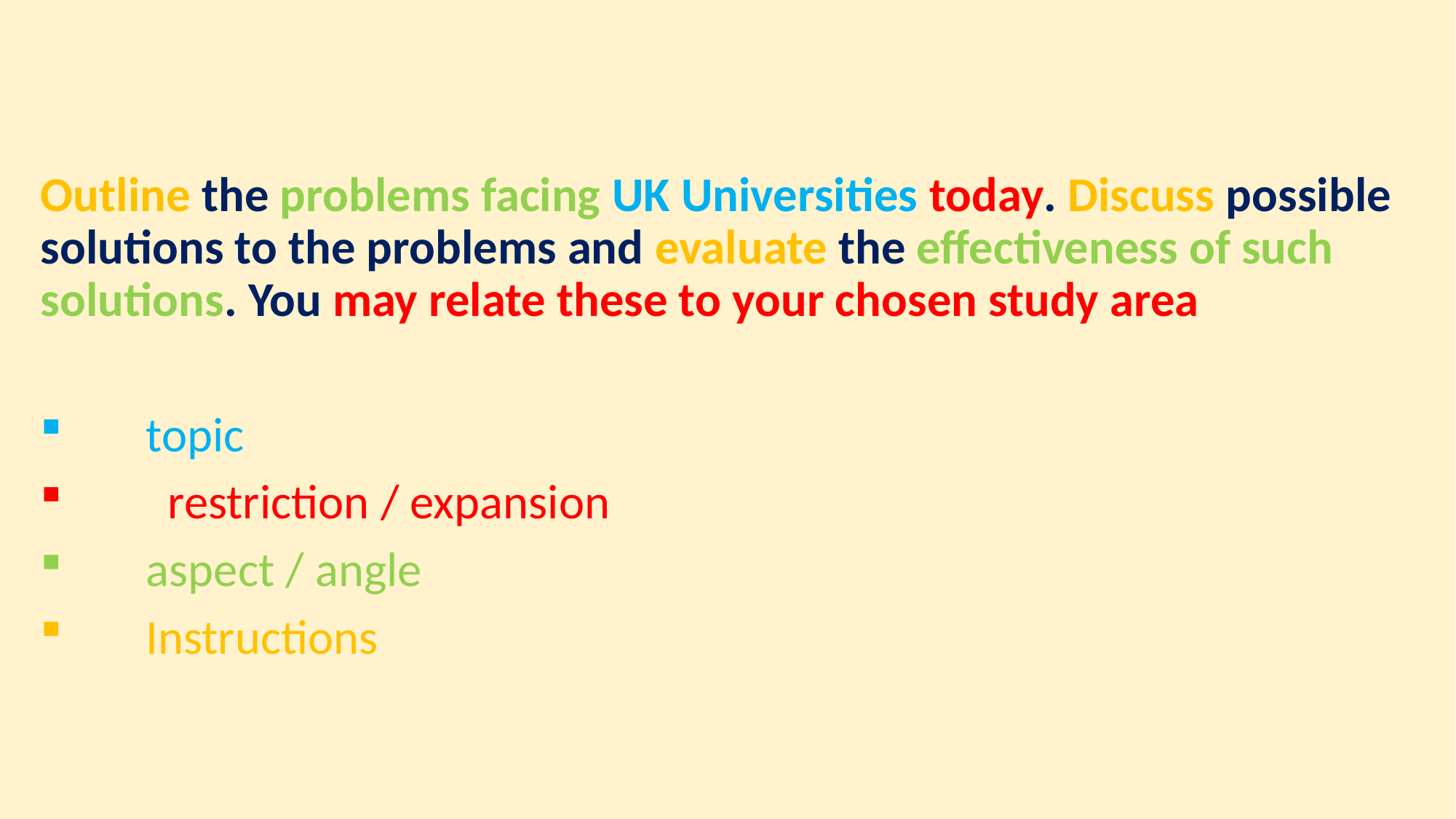

Outline the problems facing UK Universities today. Discuss possible solutions to the problems and evaluate the effectiveness of such solutions. You may relate these to your chosen study area

   topic
     restriction / expansion
   aspect / angle
   Instructions